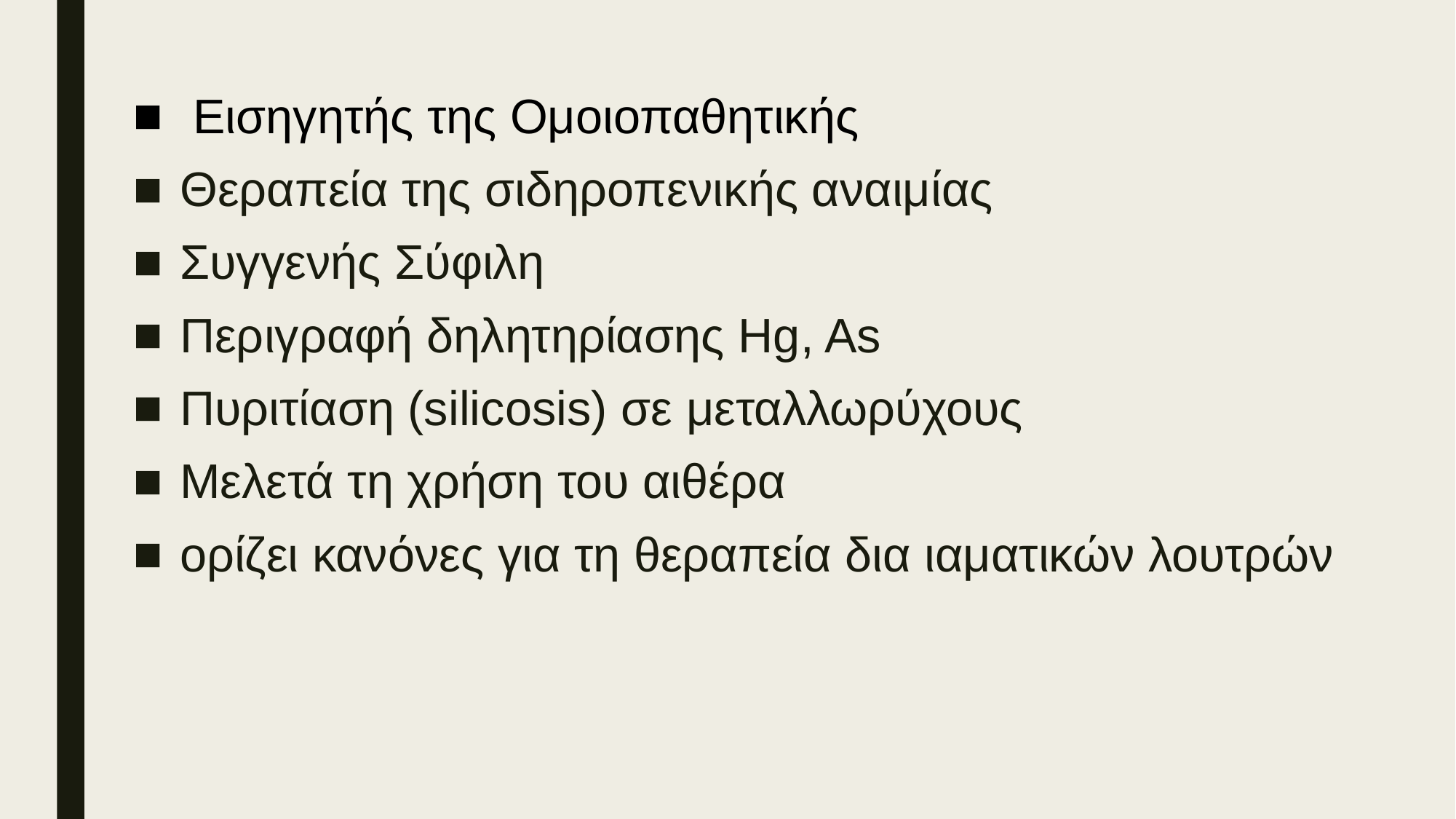

Εισηγητής της Ομοιοπαθητικής
Θεραπεία της σιδηροπενικής αναιμίας
Συγγενής Σύφιλη
Περιγραφή δηλητηρίασης Hg, As
Πυριτίαση (silicosis) σε μεταλλωρύχους
Μελετά τη χρήση του αιθέρα
ορίζει κανόνες για τη θεραπεία δια ιαματικών λουτρών